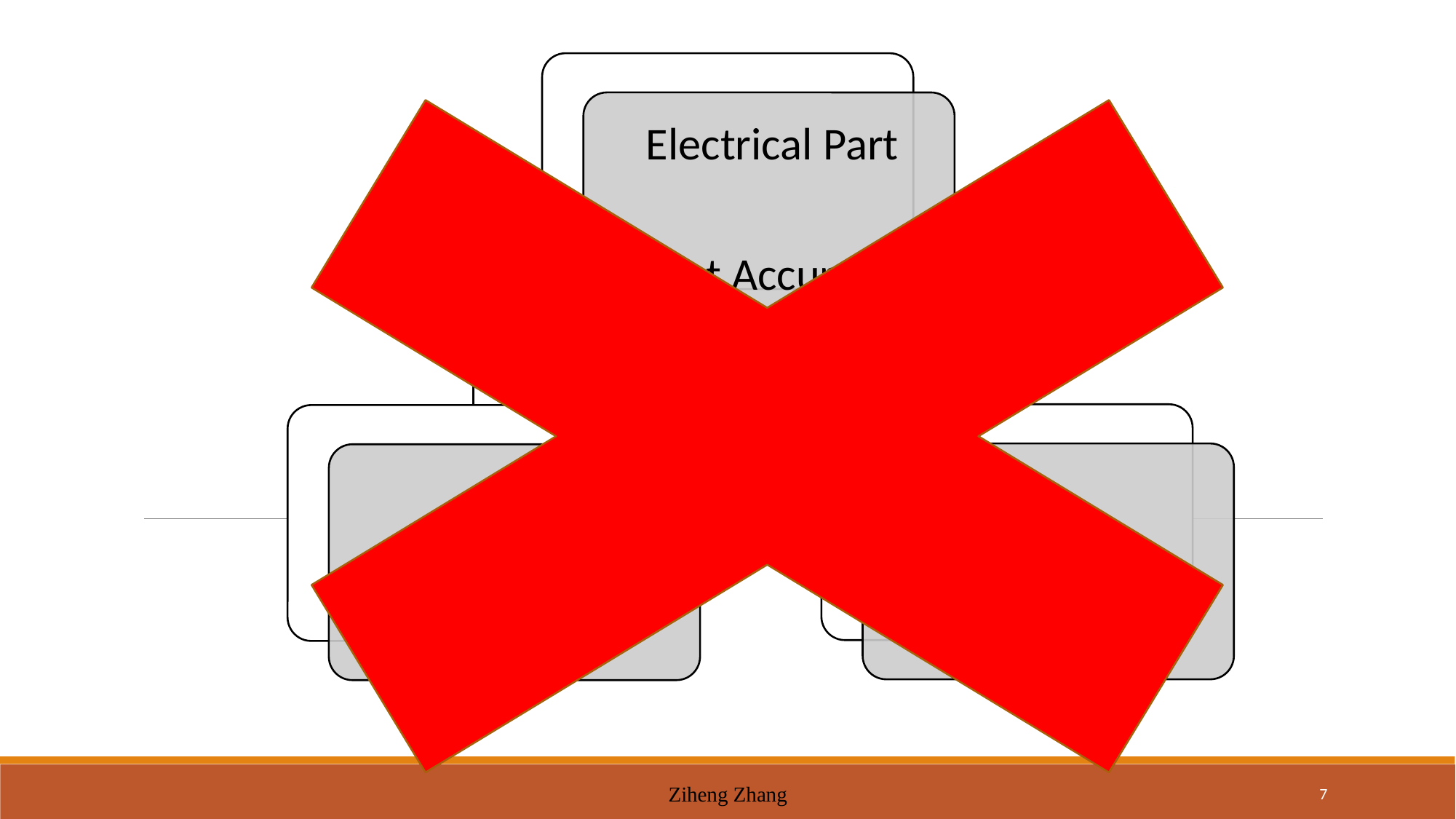

Electrical Part

Test Accuracy
Pressure
Chamber
Pressure
sensor
Ziheng Zhang
7